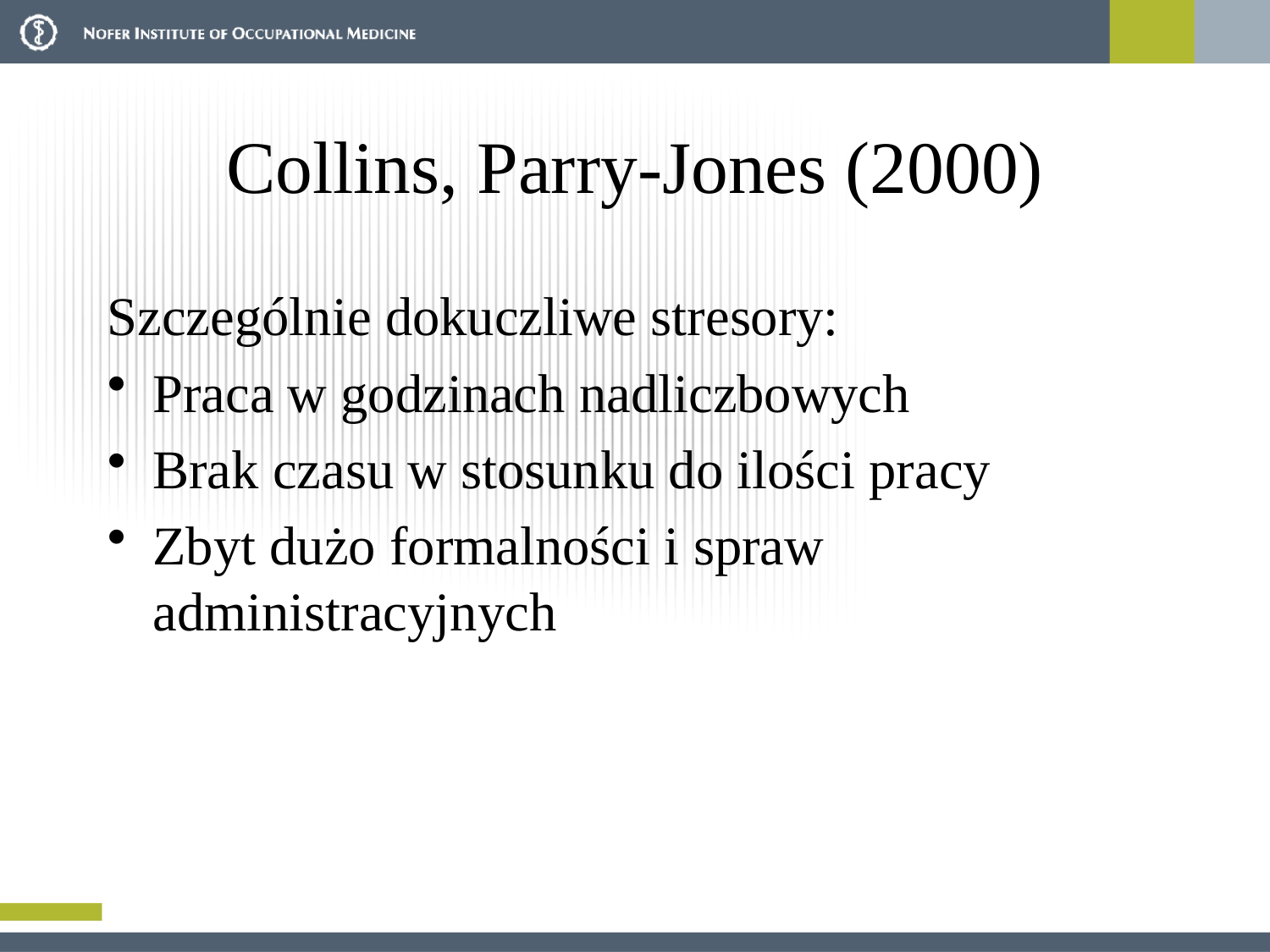

# Collins, Parry-Jones (2000)
Szczególnie dokuczliwe stresory:
Praca w godzinach nadliczbowych
Brak czasu w stosunku do ilości pracy
Zbyt dużo formalności i spraw administracyjnych